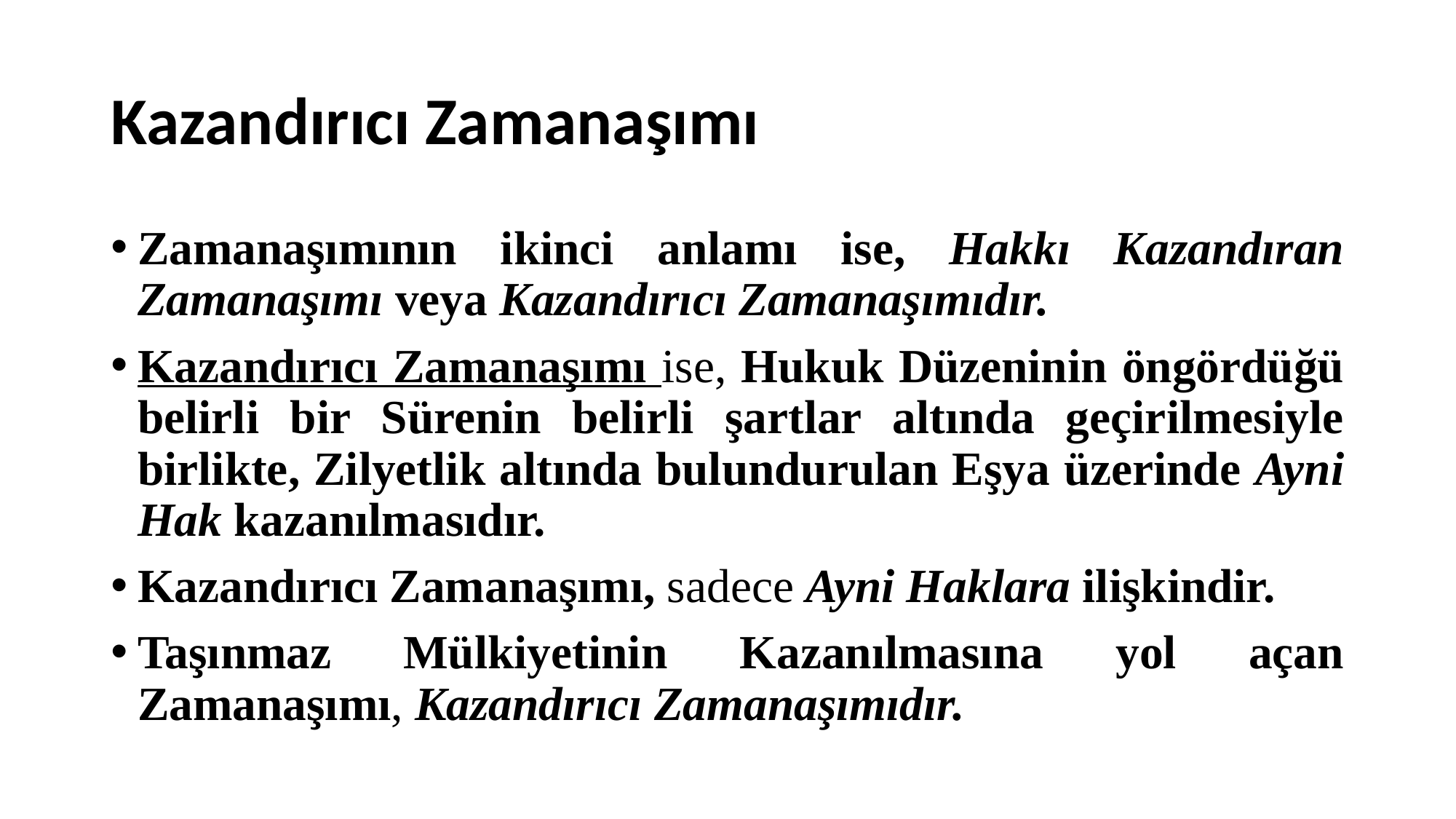

# Kazandırıcı Zamanaşımı
Zamanaşımının ikinci anlamı ise, Hakkı Kazandıran Zamanaşımı veya Kazandırıcı Zamanaşımıdır.
Kazandırıcı Zamanaşımı ise, Hukuk Düzeninin öngördüğü belirli bir Sürenin belirli şartlar altında geçirilmesiyle birlikte, Zilyetlik altında bulundurulan Eşya üzerinde Ayni Hak kazanılmasıdır.
Kazandırıcı Zamanaşımı, sadece Ayni Haklara ilişkindir.
Taşınmaz Mülkiyetinin Kazanılmasına yol açan Zamanaşımı, Kazandırıcı Zamanaşımıdır.